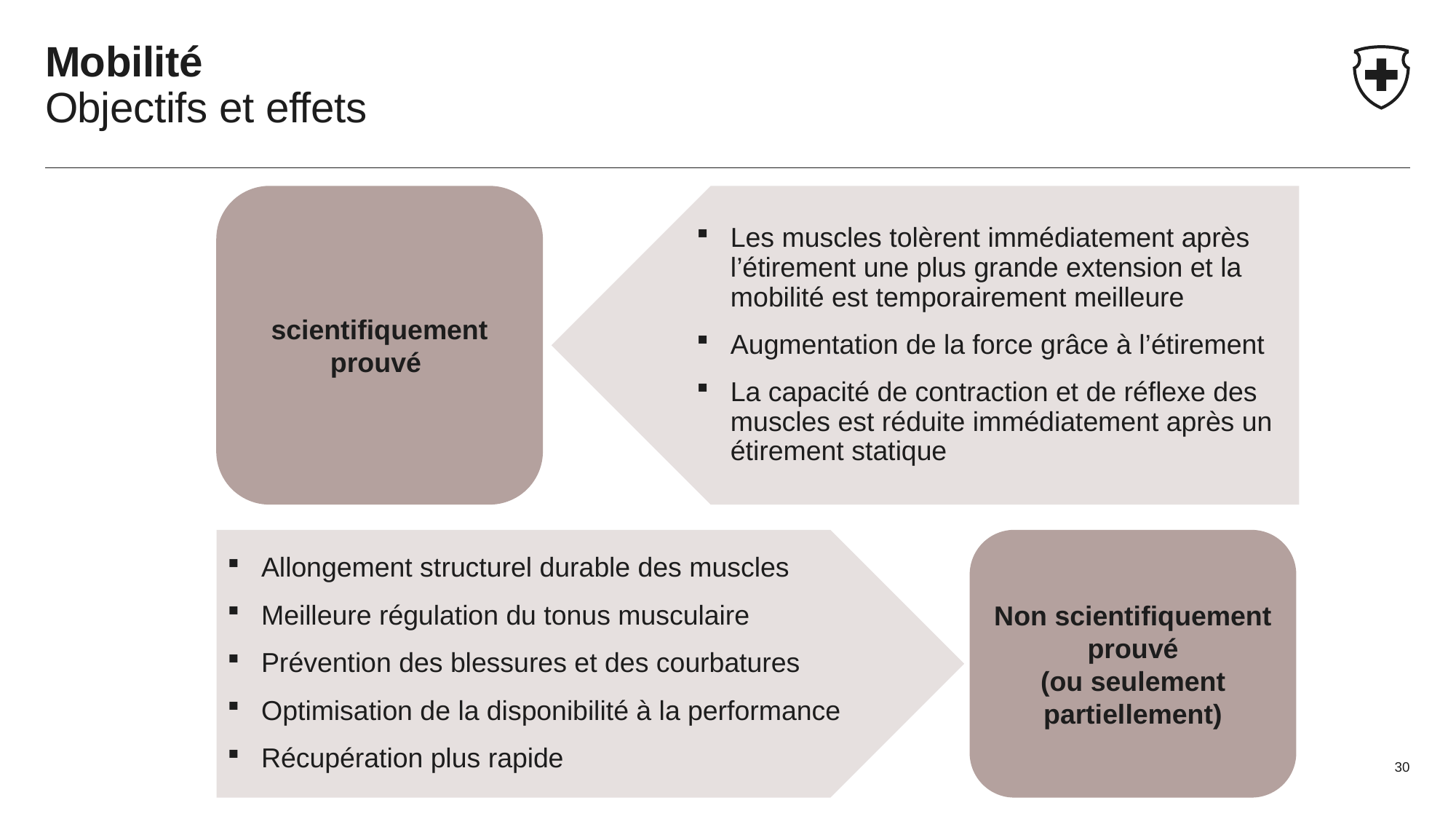

# Mobilité Objectifs et effets
Les muscles tolèrent immédiatement après l’étirement une plus grande extension et la mobilité est temporairement meilleure
Augmentation de la force grâce à l’étirement
La capacité de contraction et de réflexe des muscles est réduite immédiatement après un étirement statique
scientifiquement prouvé
Allongement structurel durable des muscles
Meilleure régulation du tonus musculaire
Prévention des blessures et des courbatures
Optimisation de la disponibilité à la performance
Récupération plus rapide
Non scientifiquement prouvé
(ou seulement partiellement)
30